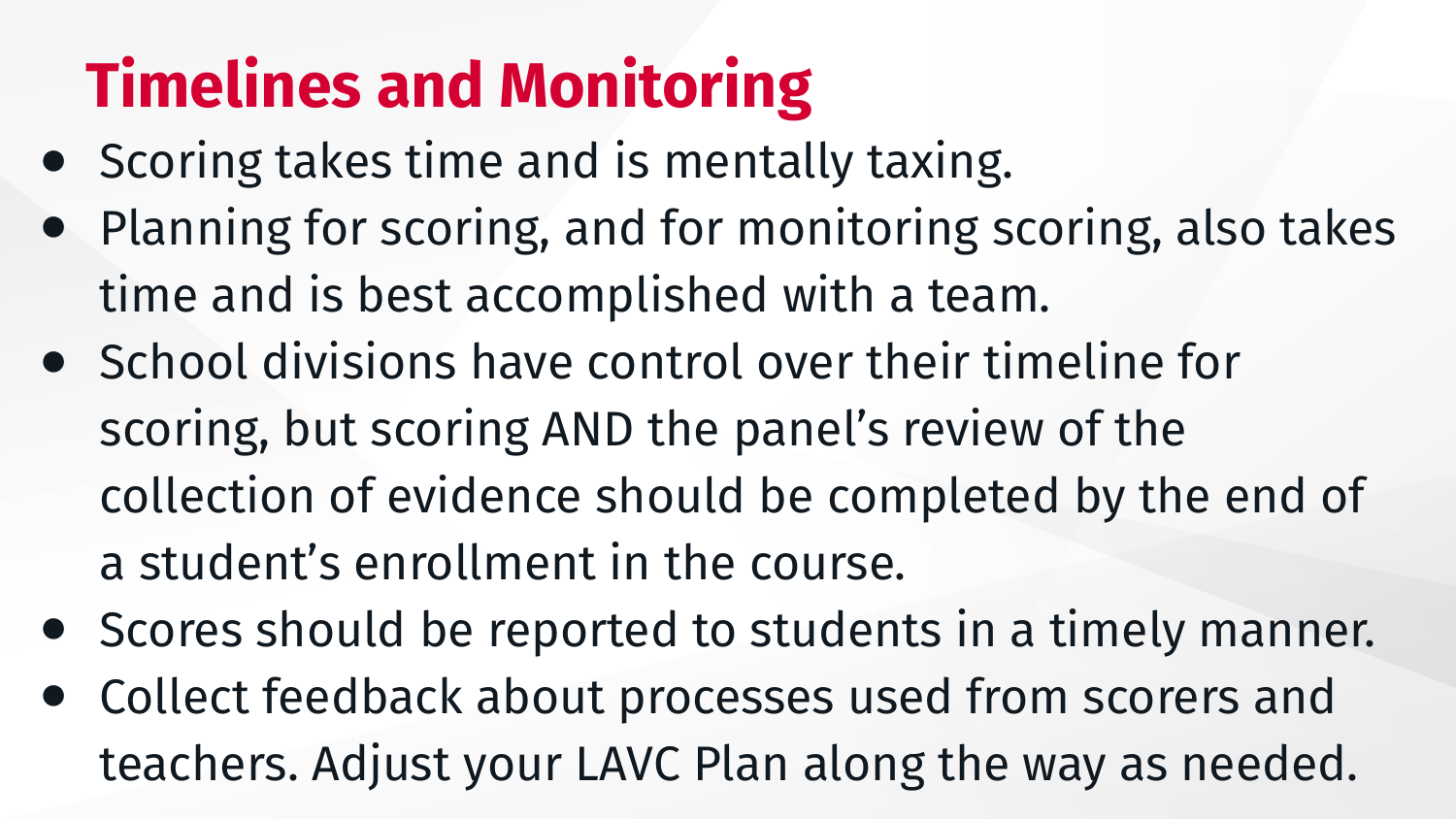

# Timelines and Monitoring

Scoring takes time and is mentally taxing.
Planning for scoring, and for monitoring scoring, also takes time and is best accomplished with a team.
School divisions have control over their timeline for scoring, but scoring AND the panel’s review of the collection of evidence should be completed by the end of a student’s enrollment in the course.
Scores should be reported to students in a timely manner.
Collect feedback about processes used from scorers and teachers. Adjust your LAVC Plan along the way as needed.